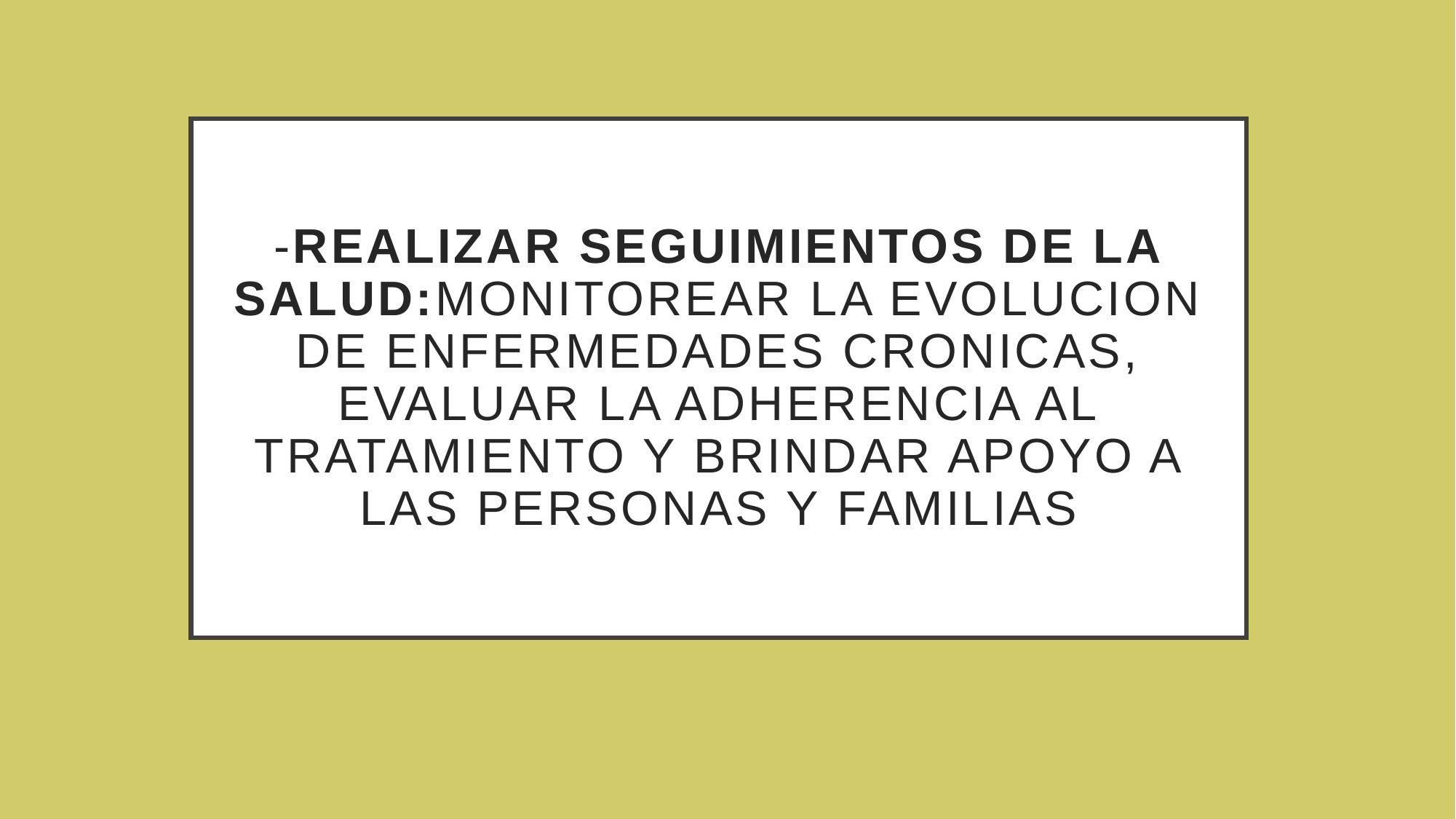

# -REALIZAR SEGUIMIENTOS DE LA SALUD:MONITOREAR LA EVOLUCION DE ENFERMEDADES CRONICAS, EVALUAR LA ADHERENCIA AL TRATAMIENTO Y BRINDAR APOYO A LAS PERSONAS Y FAMILIAS